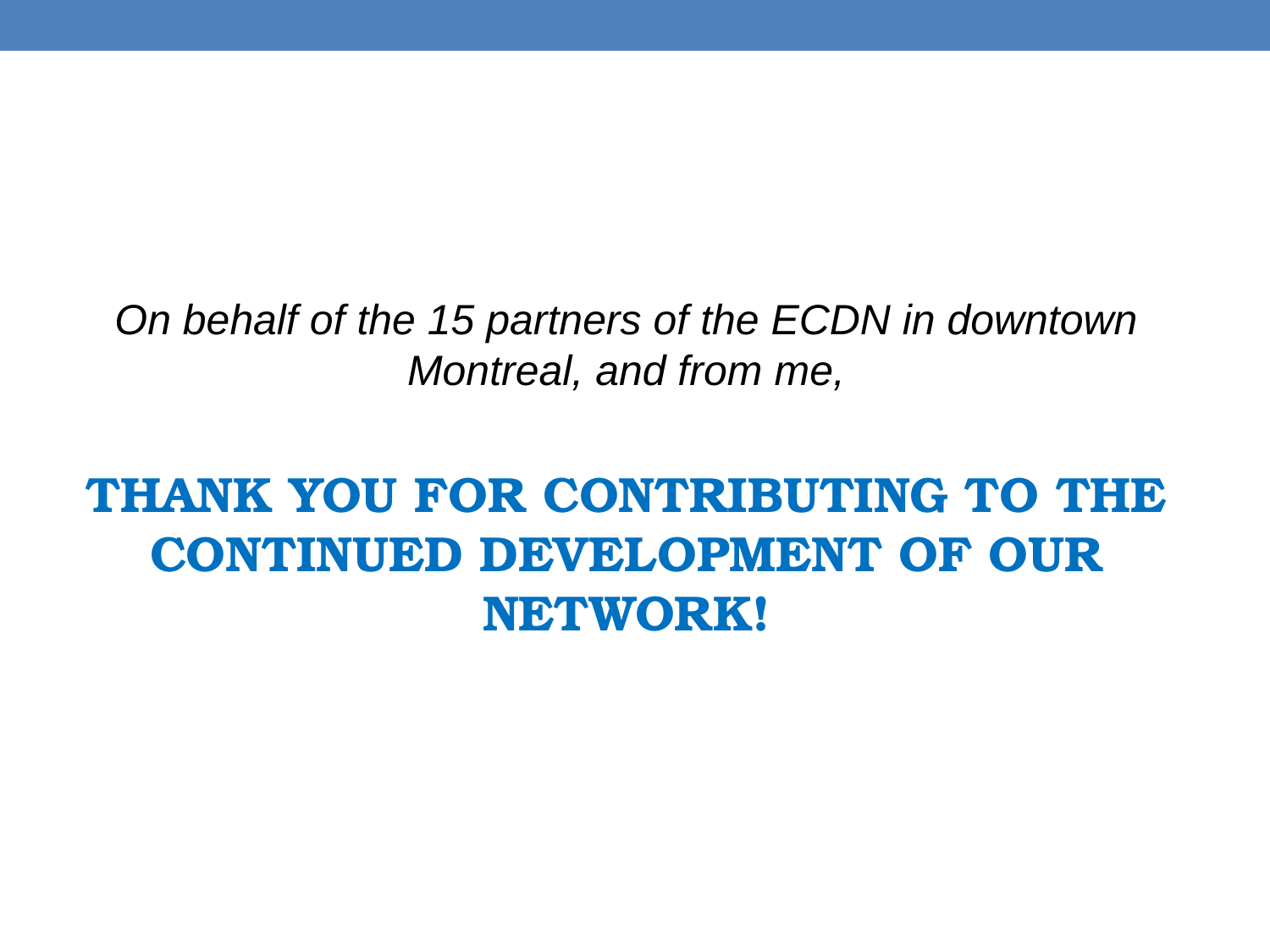

On behalf of the 15 partners of the ECDN in downtown Montreal, and from me,

THANK YOU FOR CONTRIBUTING TO THE CONTINUED DEVELOPMENT OF OUR NETWORK!